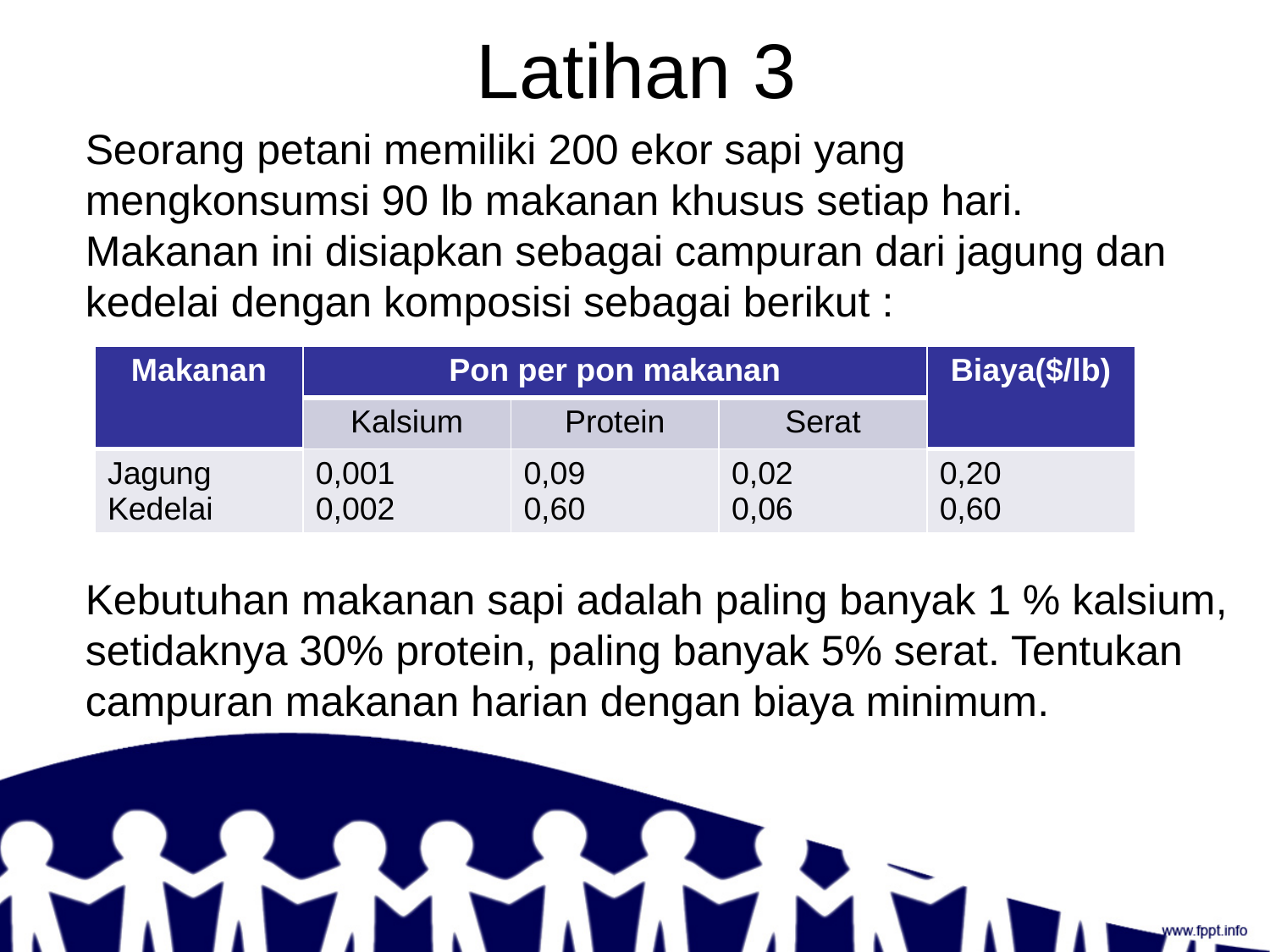

# Latihan 3
	Seorang petani memiliki 200 ekor sapi yang mengkonsumsi 90 lb makanan khusus setiap hari. Makanan ini disiapkan sebagai campuran dari jagung dan kedelai dengan komposisi sebagai berikut :
| Makanan | Pon per pon makanan |  |  | Biaya($/lb) |
| --- | --- | --- | --- | --- |
|  | Kalsium | Protein | Serat |  |
| Jagung Kedelai | 0,001 0,002 | 0,09 0,60 | 0,02 0,06 | 0,20 0,60 |
	Kebutuhan makanan sapi adalah paling banyak 1 % kalsium, setidaknya 30% protein, paling banyak 5% serat. Tentukan campuran makanan harian dengan biaya minimum.